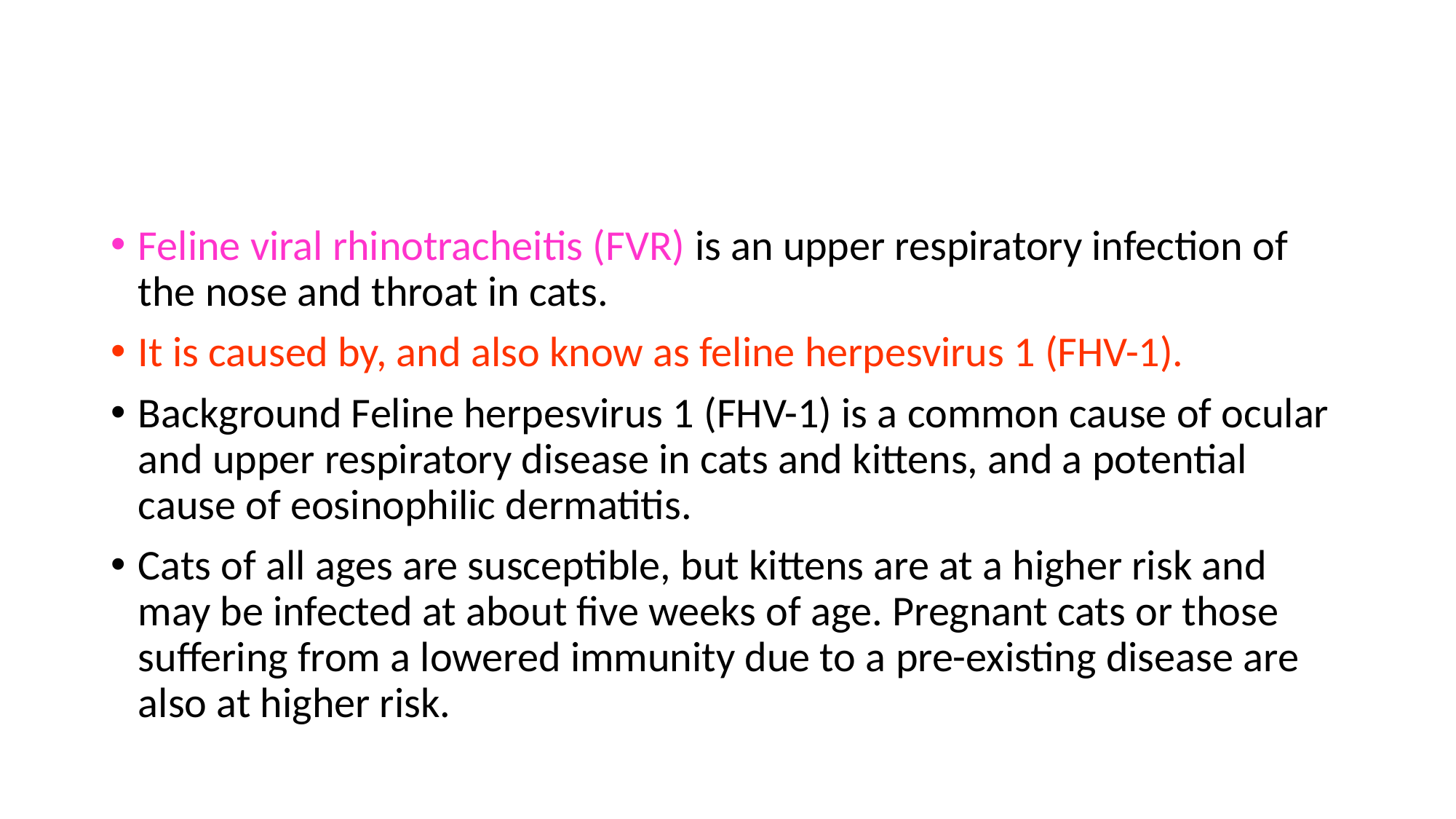

#
Feline viral rhinotracheitis (FVR) is an upper respiratory infection of the nose and throat in cats.
It is caused by, and also know as feline herpesvirus 1 (FHV-1).
Background Feline herpesvirus 1 (FHV-1) is a common cause of ocular and upper respiratory disease in cats and kittens, and a potential cause of eosinophilic dermatitis.
Cats of all ages are susceptible, but kittens are at a higher risk and may be infected at about five weeks of age. Pregnant cats or those suffering from a lowered immunity due to a pre-existing disease are also at higher risk.